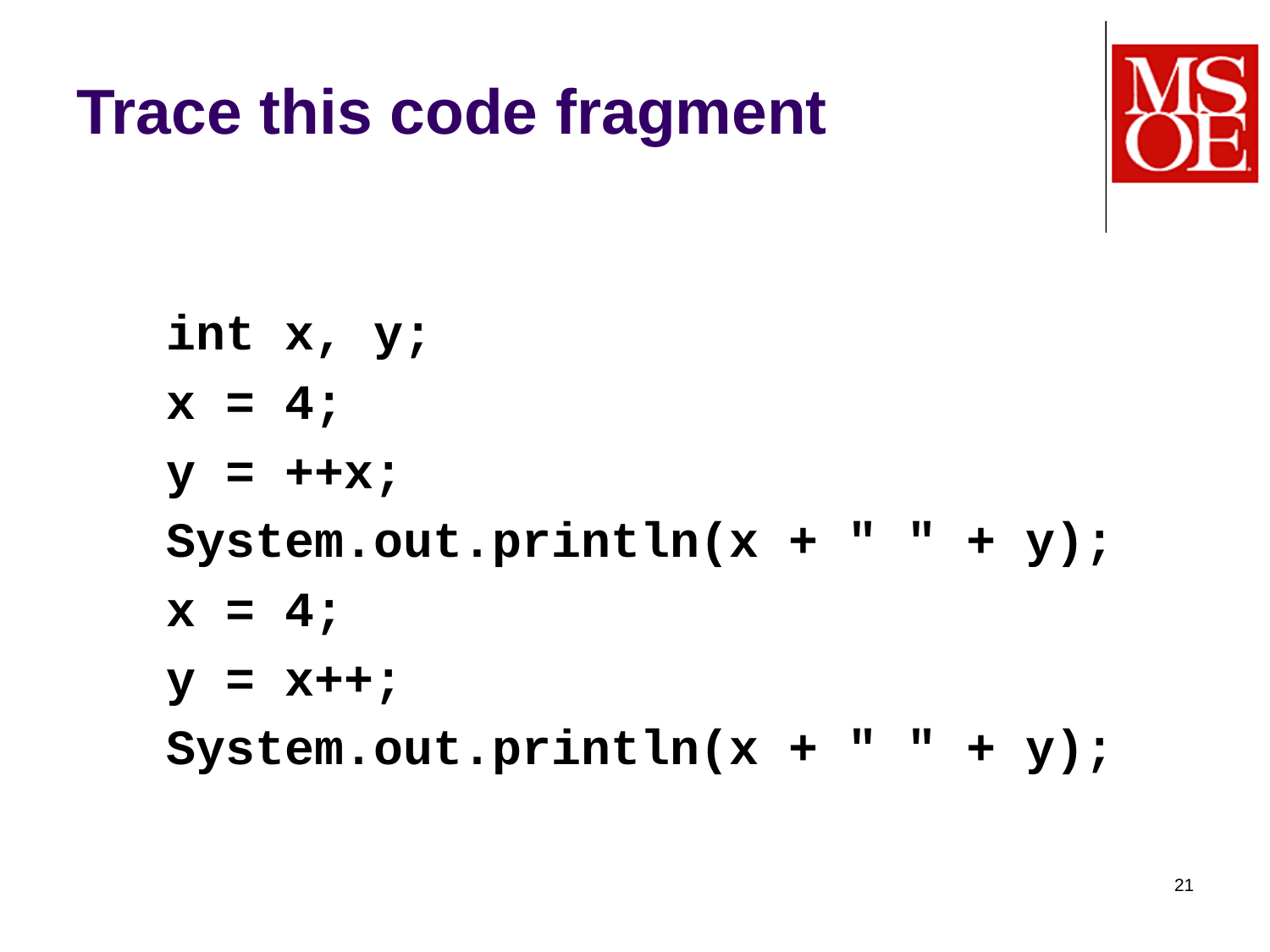

# Trace this code fragment

int x, y;
x = 4;
y = ++x;
System.out.println(x + " " + y);
x = 4;
y = x++;
System.out.println(x + " " + y);

21